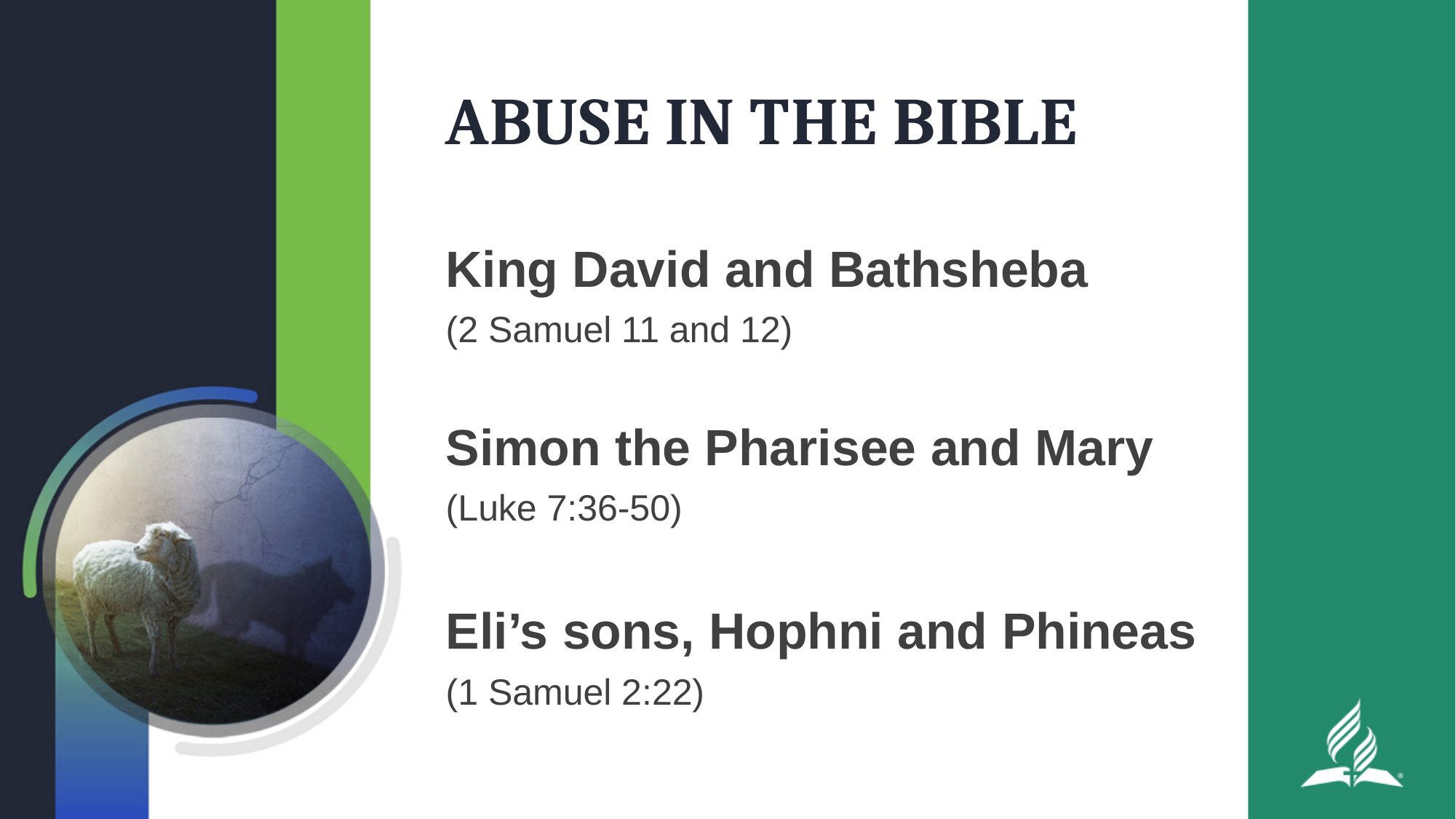

# ABUSE IN THE BIBLE
King David and Bathsheba
(2 Samuel 11 and 12)

Simon the Pharisee and Mary
(Luke 7:36-50)

Eli’s sons, Hophni and Phineas
(1 Samuel 2:22)